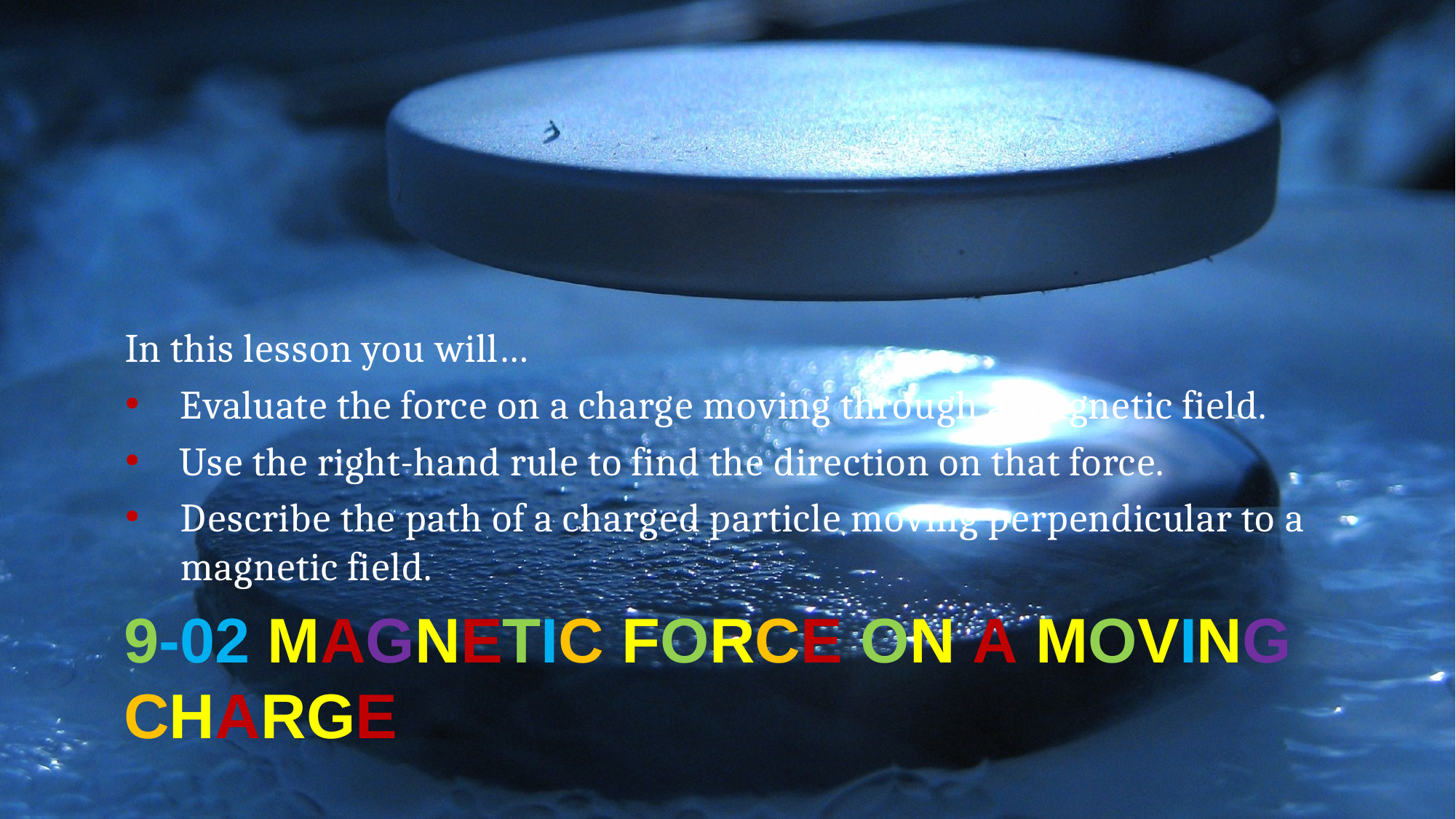

In this lesson you will…
Evaluate the force on a charge moving through a magnetic field.
Use the right-hand rule to find the direction on that force.
Describe the path of a charged particle moving perpendicular to a magnetic field.
# 9-02 Magnetic Force on a Moving Charge